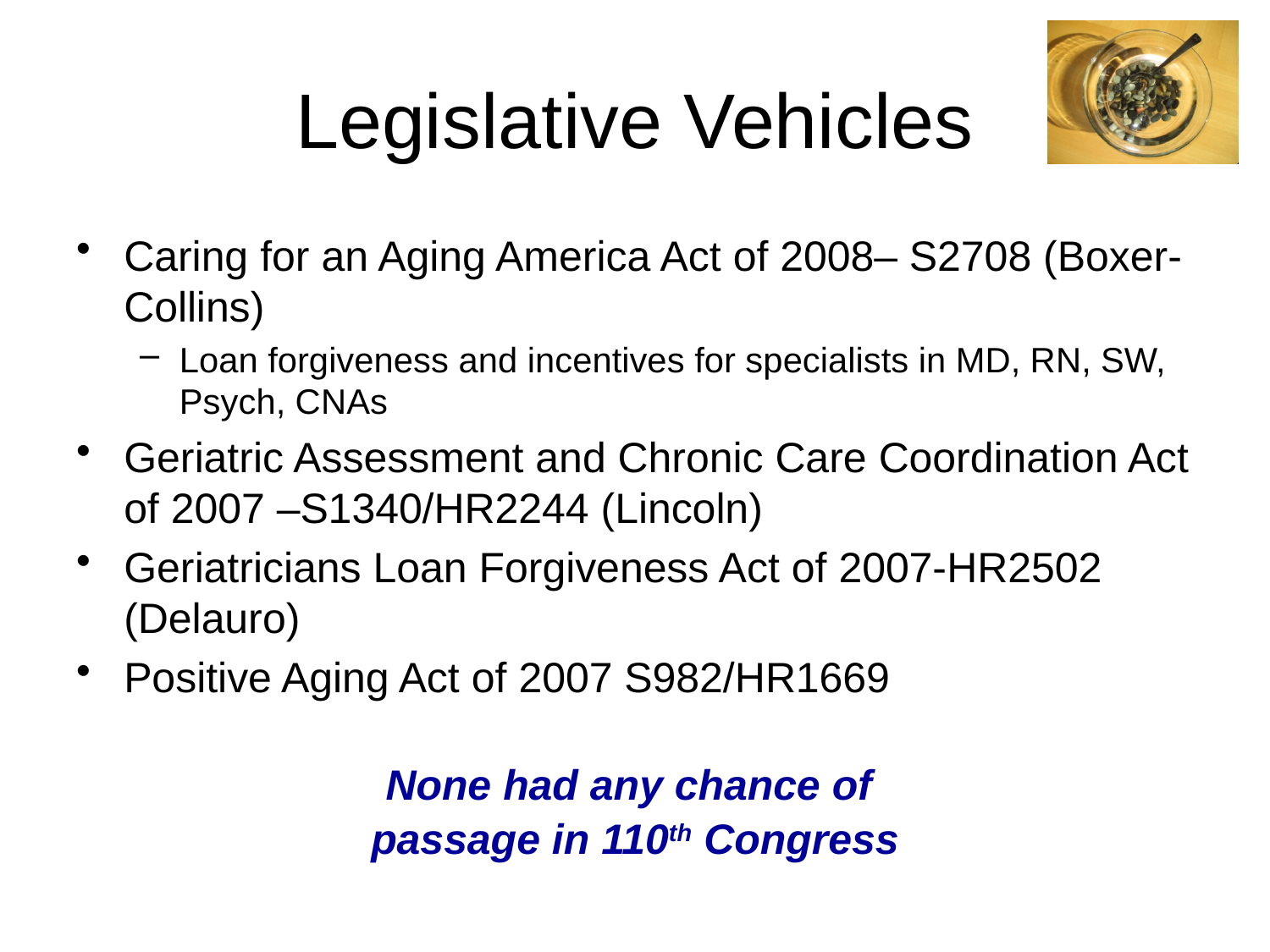

# Legislative Vehicles
Caring for an Aging America Act of 2008– S2708 (Boxer-Collins)
Loan forgiveness and incentives for specialists in MD, RN, SW, Psych, CNAs
Geriatric Assessment and Chronic Care Coordination Act of 2007 –S1340/HR2244 (Lincoln)
Geriatricians Loan Forgiveness Act of 2007-HR2502 (Delauro)
Positive Aging Act of 2007 S982/HR1669

None had any chance of
passage in 110th Congress